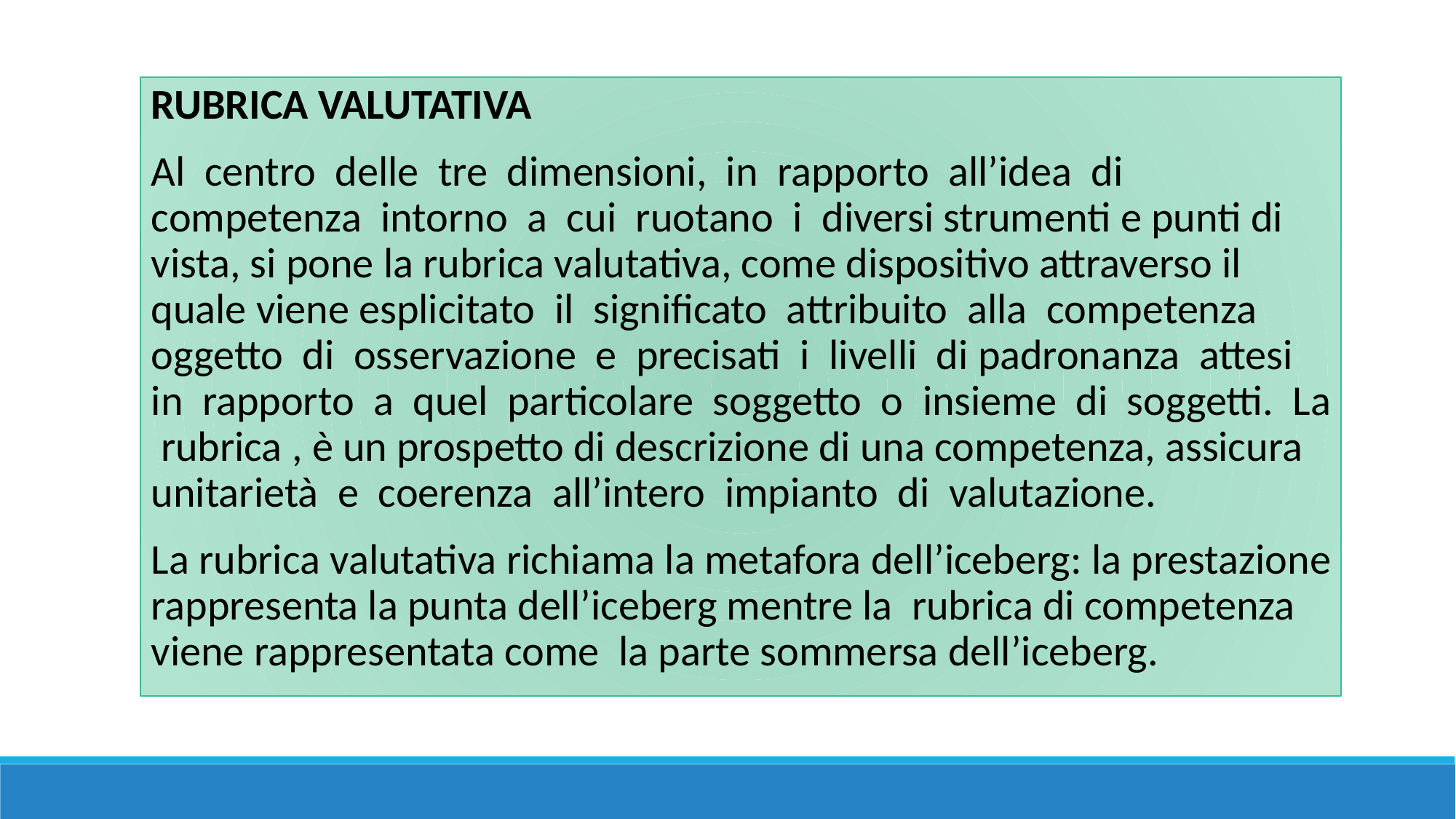

RUBRICA VALUTATIVA
Al  centro  delle  tre  dimensioni,  in  rapporto  all’idea  di  competenza  intorno  a  cui  ruotano  i  diversi strumenti e punti di vista, si pone la rubrica valutativa, come dispositivo attraverso il quale viene esplicitato  il  significato  attribuito  alla  competenza  oggetto  di  osservazione  e  precisati  i  livelli  di padronanza  attesi  in  rapporto  a  quel  particolare  soggetto  o  insieme  di  soggetti.  La  rubrica , è un prospetto di descrizione di una competenza, assicura  unitarietà  e  coerenza  all’intero  impianto  di  valutazione.
La rubrica valutativa richiama la metafora dell’iceberg: la prestazione rappresenta la punta dell’iceberg mentre la  rubrica di competenza viene rappresentata come  la parte sommersa dell’iceberg.